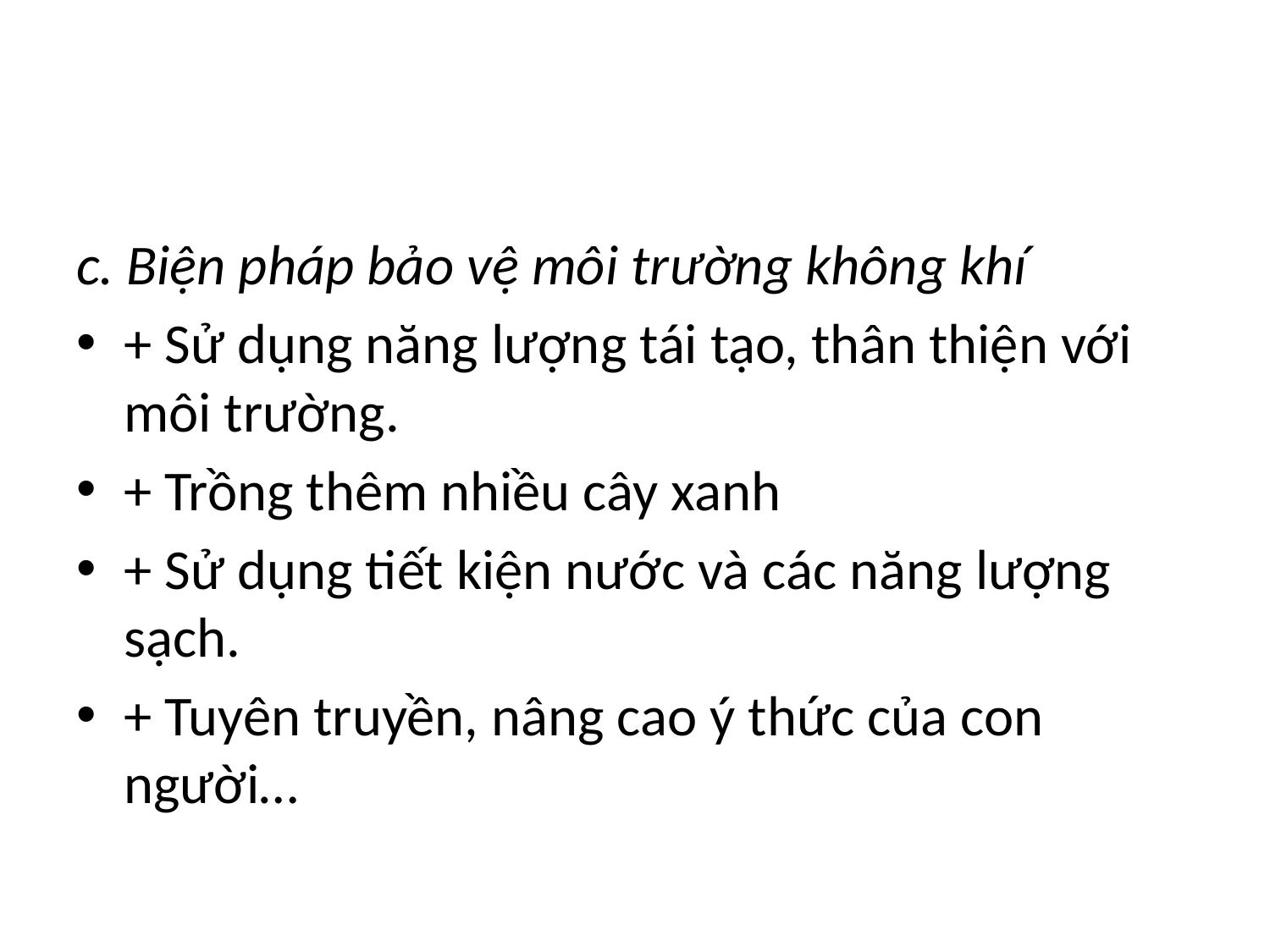

#
c. Biện pháp bảo vệ môi trường không khí
+ Sử dụng năng lượng tái tạo, thân thiện với môi trường.
+ Trồng thêm nhiều cây xanh
+ Sử dụng tiết kiện nước và các năng lượng sạch.
+ Tuyên truyền, nâng cao ý thức của con người…